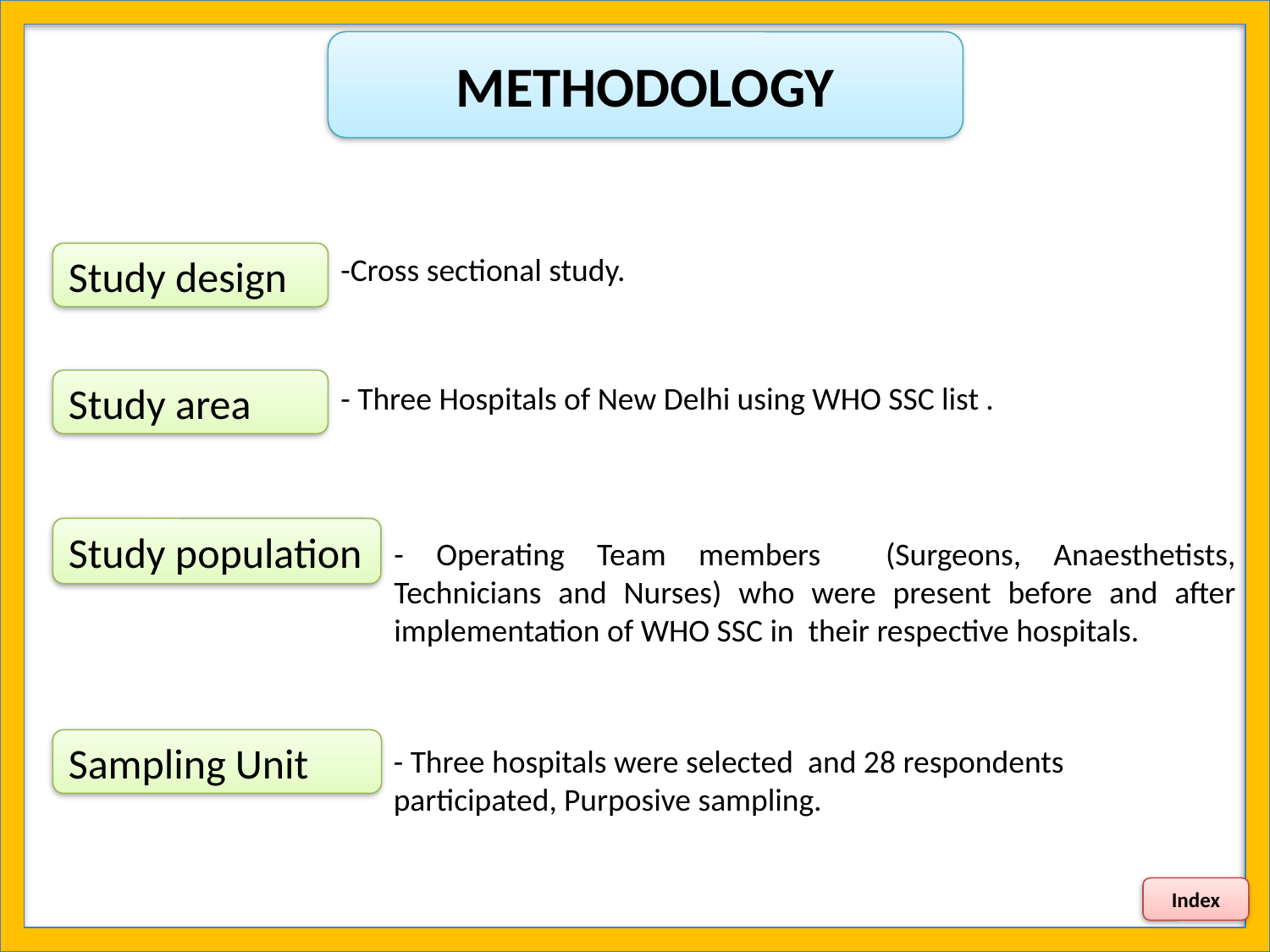

methodology
Study design
-Cross sectional study.
Study area
- Three Hospitals of New Delhi using WHO SSC list .
Study population
- Operating Team members  (Surgeons, Anaesthetists, Technicians and Nurses) who were present before and after implementation of WHO SSC in  their respective hospitals.
Sampling Unit
- Three hospitals were selected  and 28 respondents participated, Purposive sampling.
Index